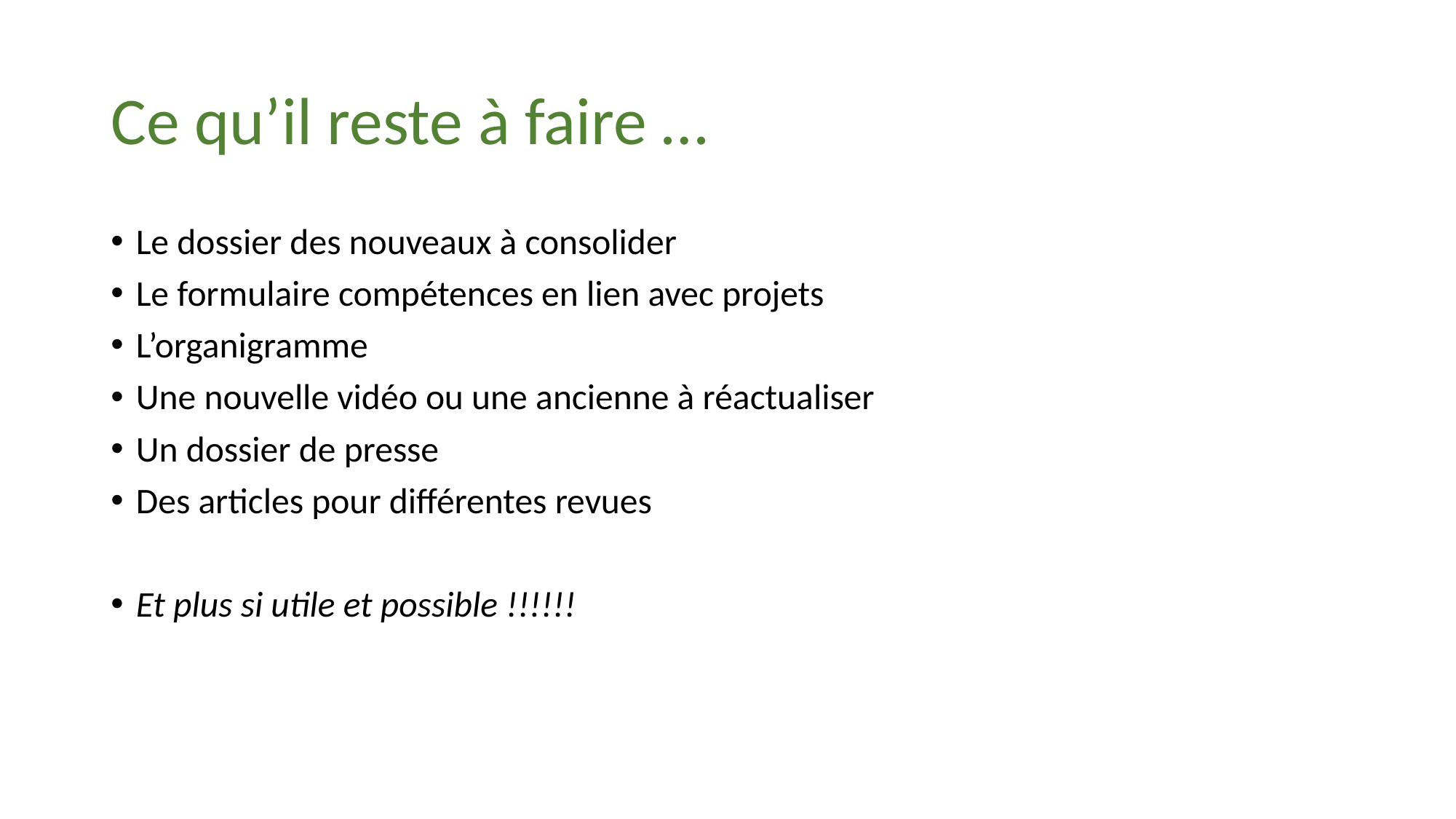

# Ce qu’il reste à faire …
Le dossier des nouveaux à consolider
Le formulaire compétences en lien avec projets
L’organigramme
Une nouvelle vidéo ou une ancienne à réactualiser
Un dossier de presse
Des articles pour différentes revues

Et plus si utile et possible !!!!!!